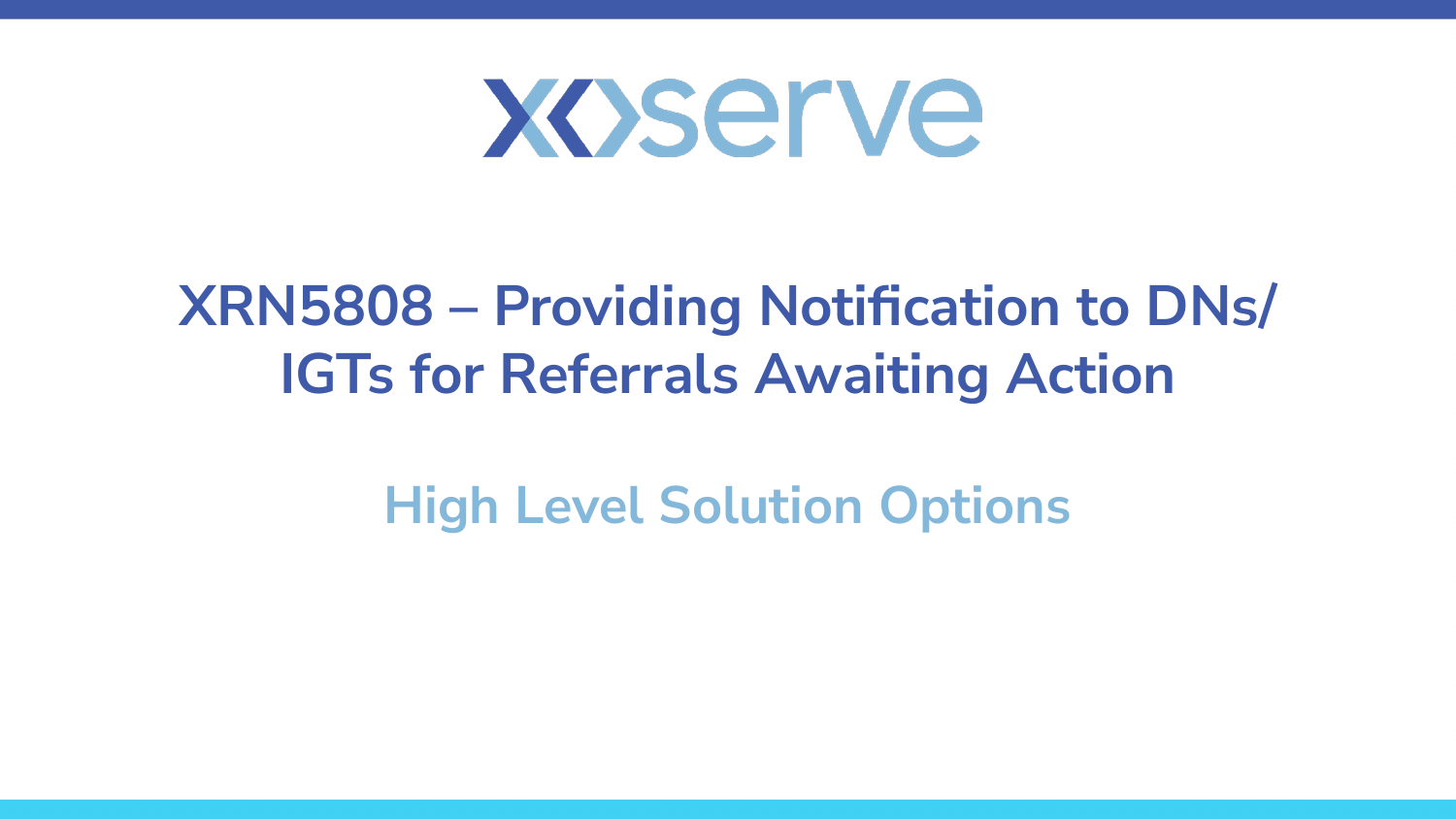

# XRN5808 – Providing Notification to DNs/ IGTs for Referrals Awaiting Action
High Level Solution Options